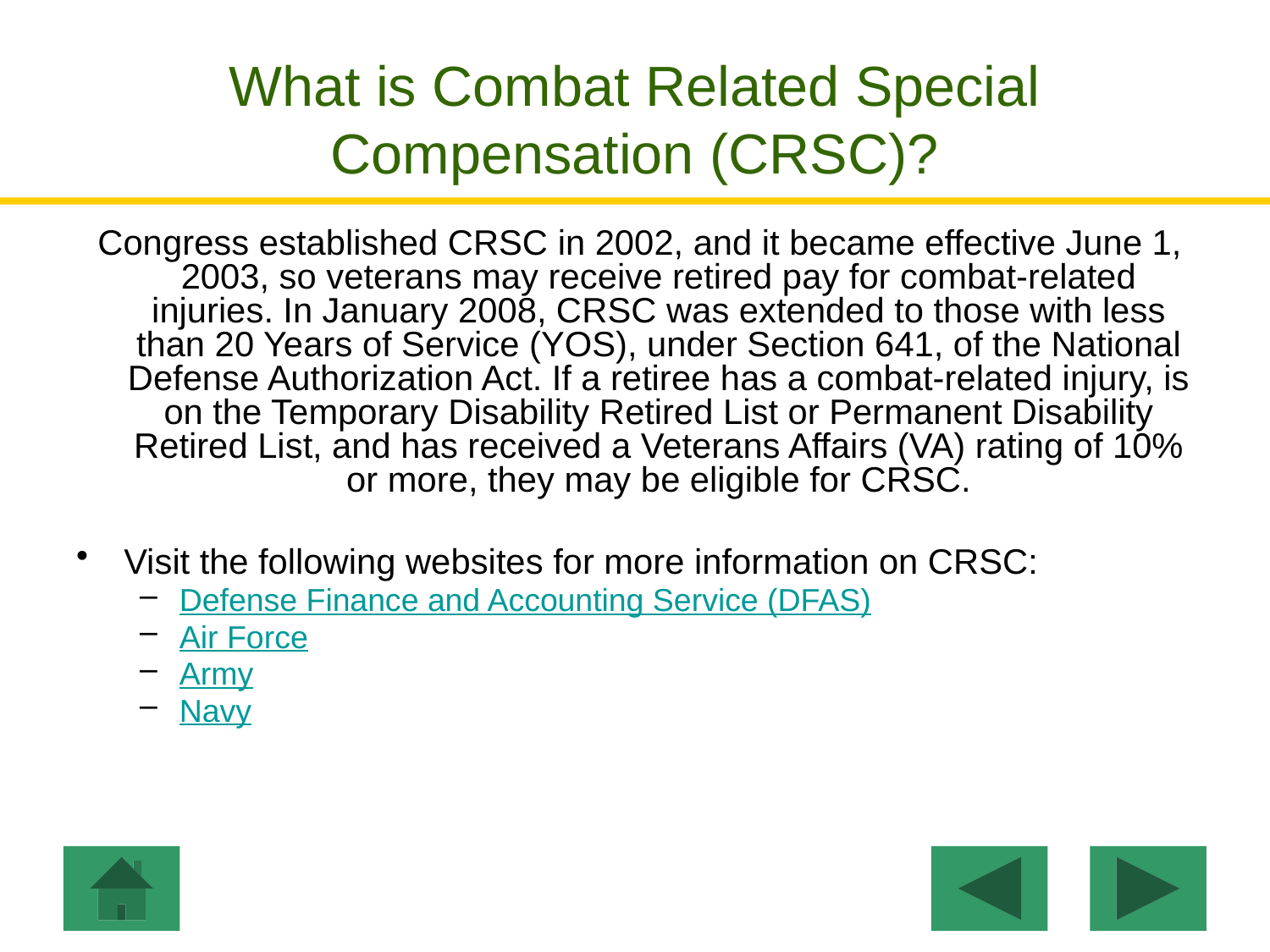

# What is Combat Related Special Compensation (CRSC)?

 Congress established CRSC in 2002, and it became effective June 1, 2003, so veterans may receive retired pay for combat-related injuries. In January 2008, CRSC was extended to those with less than 20 Years of Service (YOS), under Section 641, of the National Defense Authorization Act. If a retiree has a combat-related injury, is on the Temporary Disability Retired List or Permanent Disability Retired List, and has received a Veterans Affairs (VA) rating of 10% or more, they may be eligible for CRSC.

Visit the following websites for more information on CRSC:
Defense Finance and Accounting Service (DFAS)
Air Force
Army
Navy